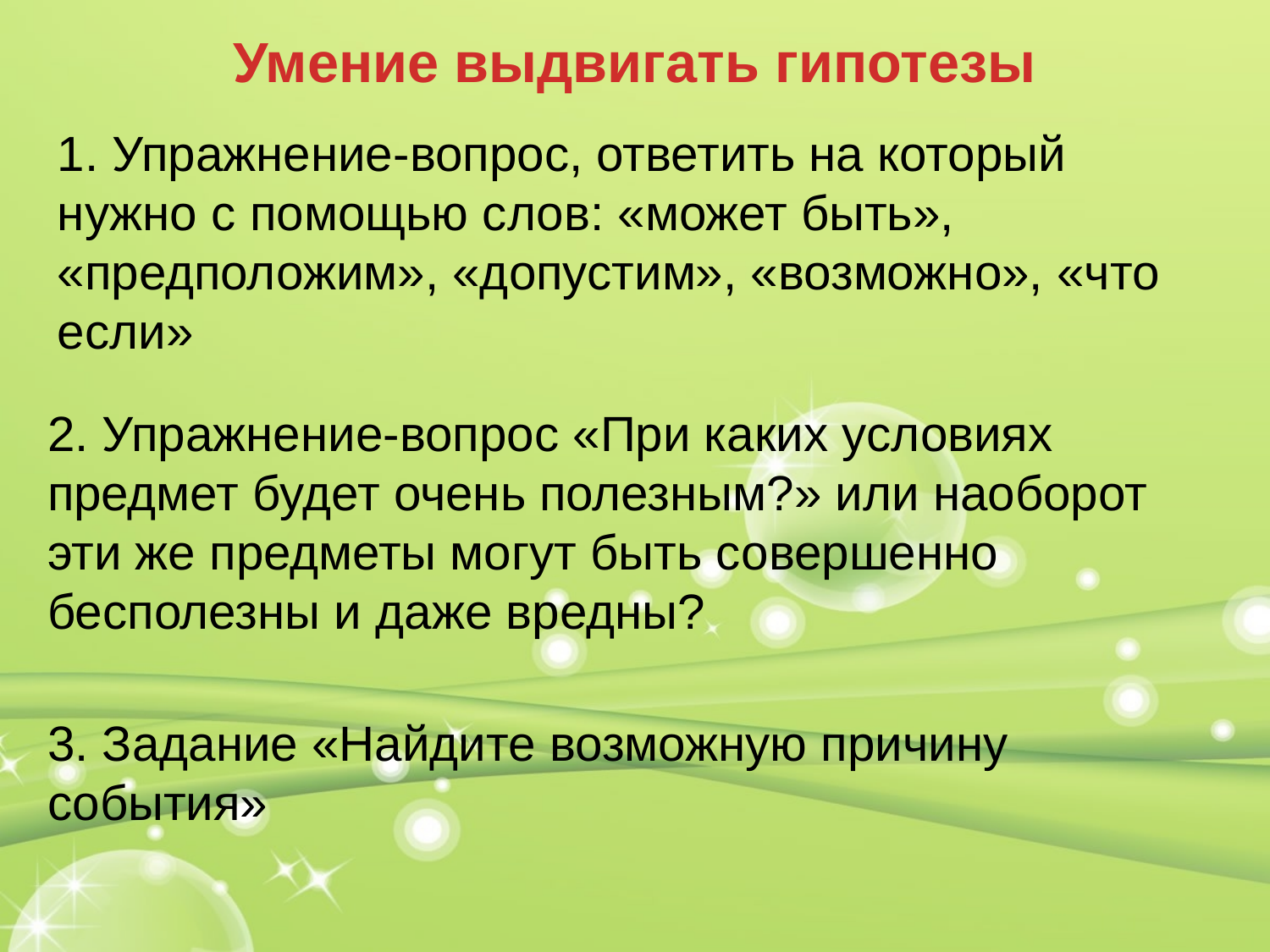

Умение выдвигать гипотезы
1. Упражнение-вопрос, ответить на который нужно с помощью слов: «может быть», «предположим», «допустим», «возможно», «что если»
2. Упражнение-вопрос «При каких условиях предмет будет очень полезным?» или наоборот эти же предметы могут быть совершенно бесполезны и даже вредны?
3. Задание «Найдите возможную причину события»